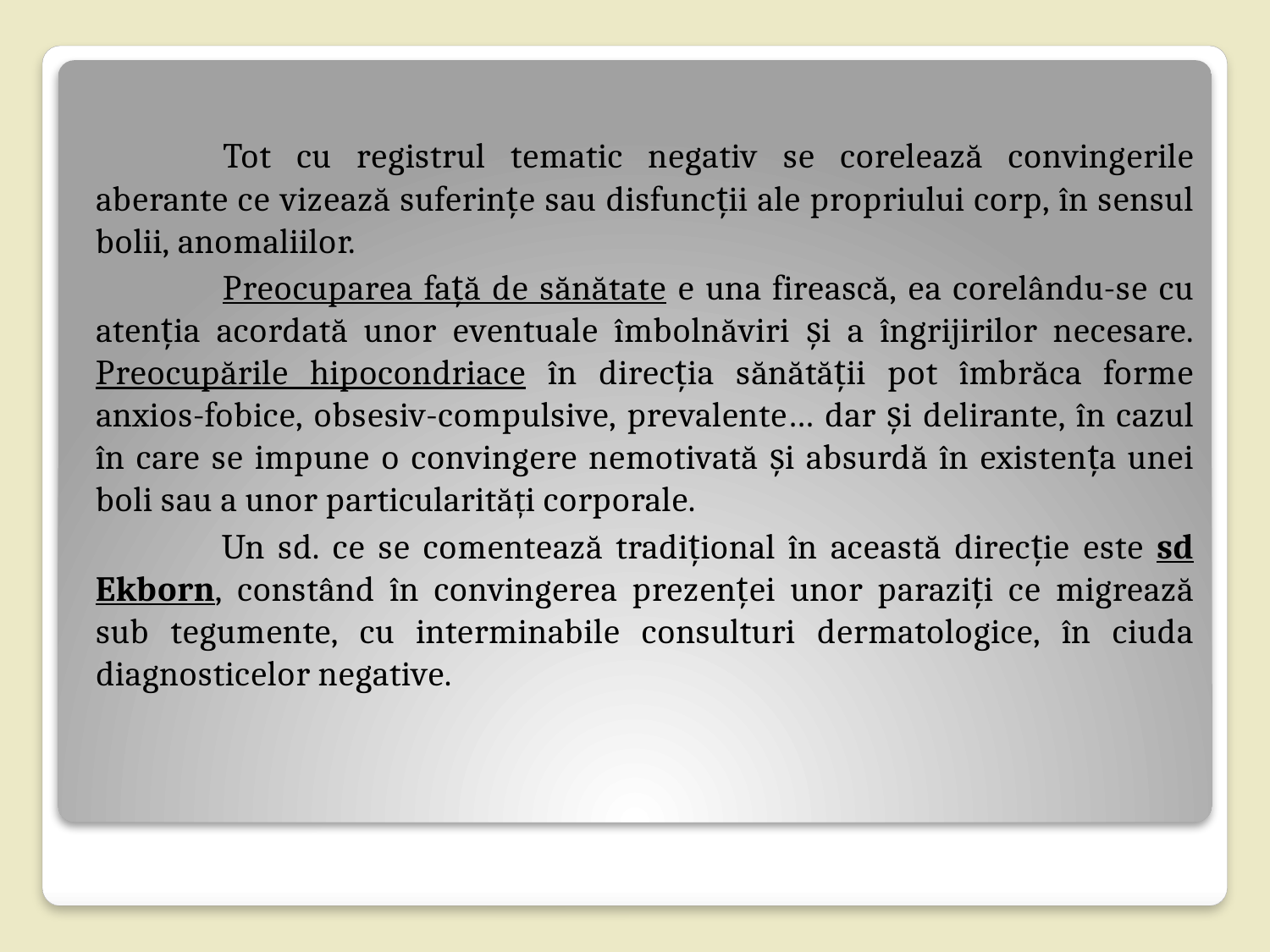

Tot cu registrul tematic negativ se corelează convingerile aberante ce vizează suferințe sau disfuncții ale propriului corp, în sensul bolii, anomaliilor.
	Preocuparea față de sănătate e una firească, ea corelându-se cu atenția acordată unor eventuale îmbolnăviri și a îngrijirilor necesare. Preocupările hipocondriace în direcția sănătății pot îmbrăca forme anxios-fobice, obsesiv-compulsive, prevalente… dar și delirante, în cazul în care se impune o convingere nemotivată și absurdă în existența unei boli sau a unor particularităţi corporale.
	Un sd. ce se comentează tradițional în această direcție este sd Ekborn, constând în convingerea prezenței unor paraziți ce migrează sub tegumente, cu interminabile consulturi dermatologice, în ciuda diagnosticelor negative.